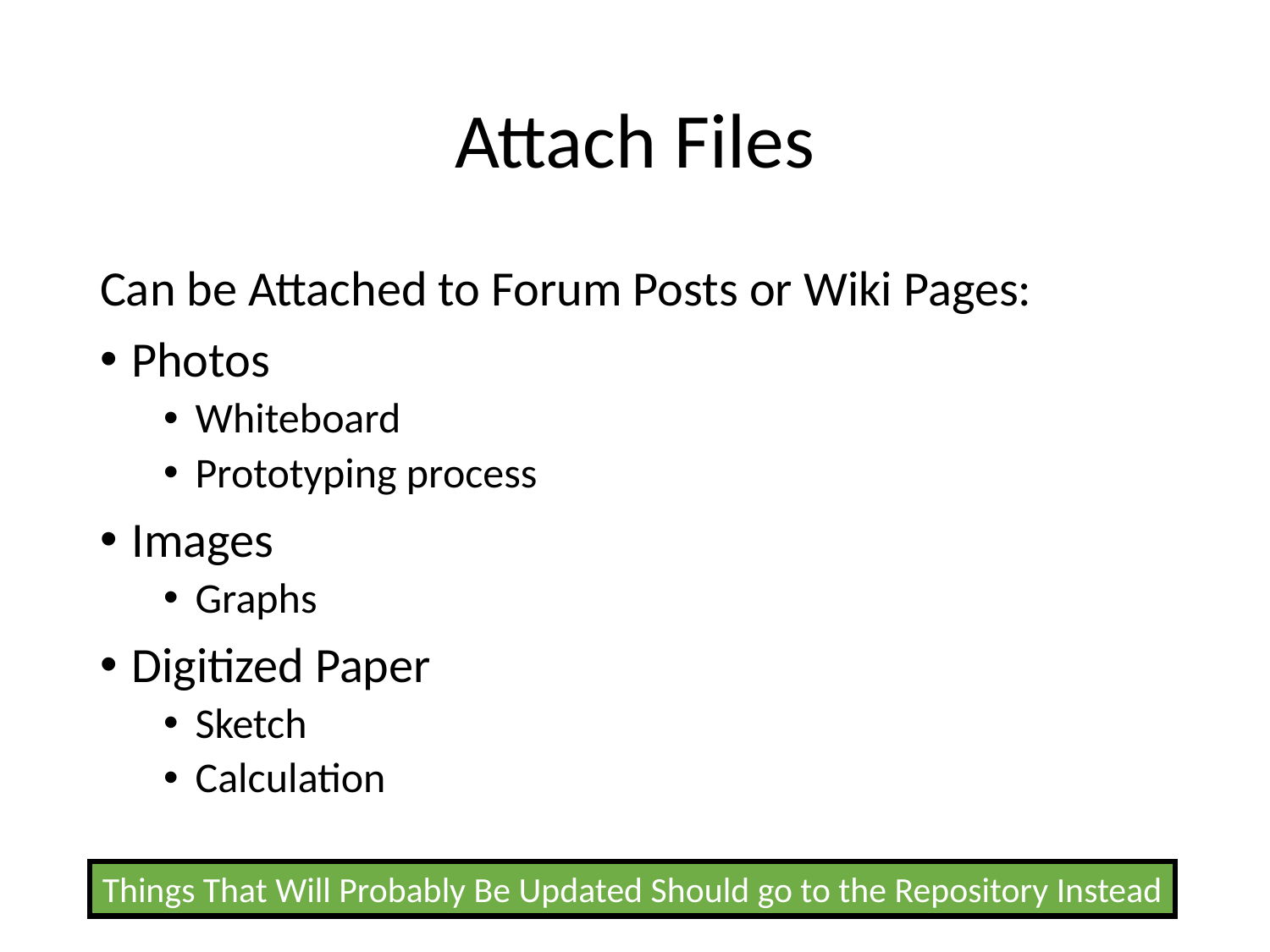

# Attach Files
Can be Attached to Forum Posts or Wiki Pages:
Photos
Whiteboard
Prototyping process
Images
Graphs
Digitized Paper
Sketch
Calculation
Things That Will Probably Be Updated Should go to the Repository Instead
9